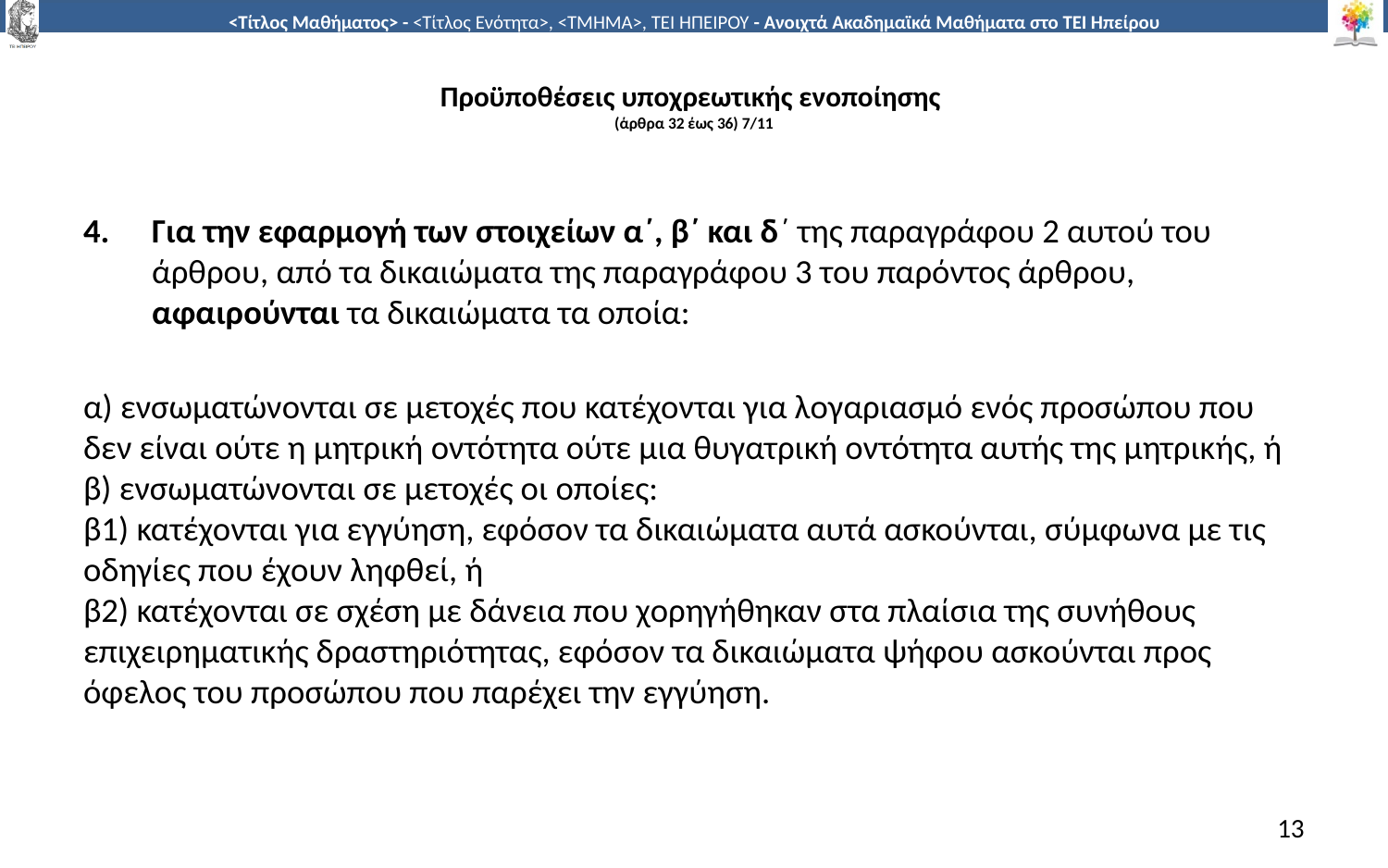

# Προϋποθέσεις υποχρεωτικής ενοποίησης (άρθρα 32 έως 36) 7/11
Για την εφαρμογή των στοιχείων α΄, β΄ και δ΄ της παραγράφου 2 αυτού του άρθρου, από τα δικαιώματα της παραγράφου 3 του παρόντος άρθρου, αφαιρούνται τα δικαιώματα τα οποία:
α) ενσωματώνονται σε μετοχές που κατέχονται για λογαριασμό ενός προσώπου που δεν είναι ούτε η μητρική οντότητα ούτε μια θυγατρική οντότητα αυτής της μητρικής, ή  
β) ενσωματώνονται σε μετοχές οι οποίες:  
β1) κατέχονται για εγγύηση, εφόσον τα δικαιώματα αυτά ασκούνται, σύμφωνα με τις οδηγίες που έχουν ληφθεί, ή  
β2) κατέχονται σε σχέση με δάνεια που χορηγήθηκαν στα πλαίσια της συνήθους επιχειρηματικής δραστηριότητας, εφόσον τα δικαιώματα ψήφου ασκούνται προς όφελος του προσώπου που παρέχει την εγγύηση.
13